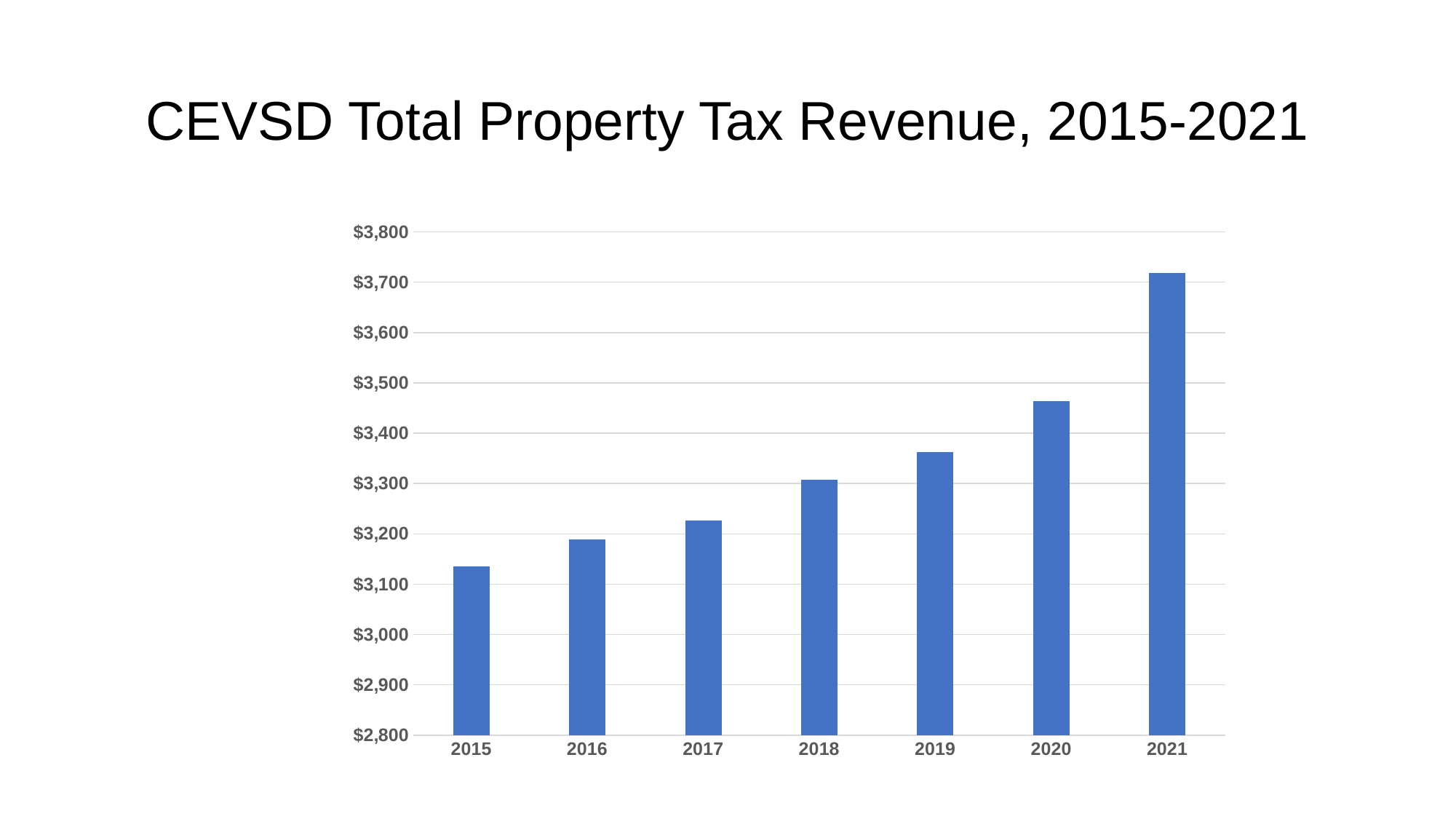

# CEVSD Total Property Tax Revenue, 2015-2021

### Chart

| Category | Total Property Tax Revenue |
|---|---|
| 2015 | 3135.1 |
| 2016 | 3188.8 |
| 2017 | 3226.6 |
| 2018 | 3307.5 |
| 2019 | 3362.8 |
| 2020 | 3463.4 |
| 2021 | 3718.6 |